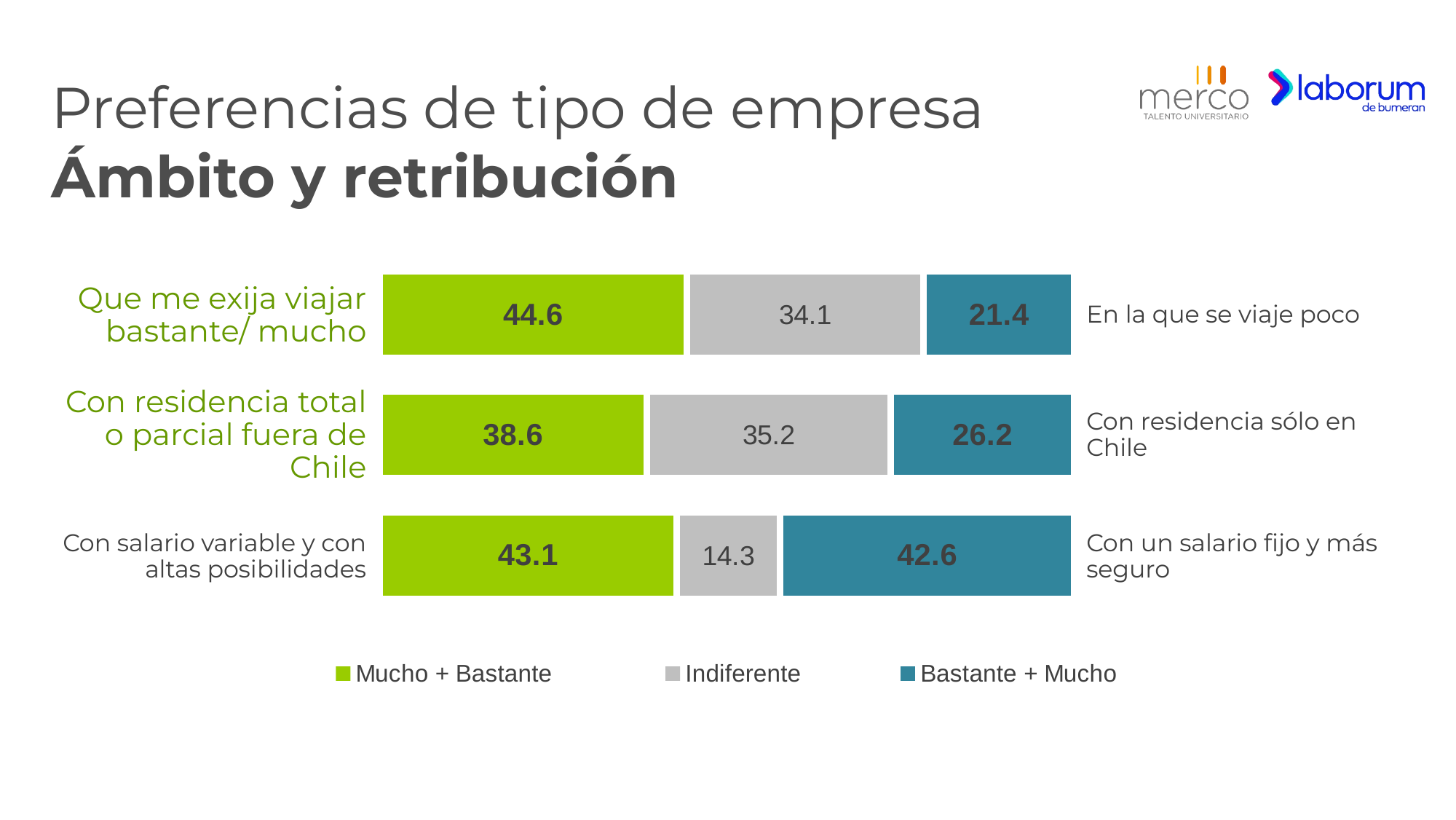

# Preferencias de tipo de empresa Ámbito y retribución

### Chart

| Category | Mucho + Bastante |       | Indiferente |     | Bastante + Mucho |
|---|---|---|---|---|---|
|  (Que me exija viajar bastante/ mucho|En la que se viaje poco) | 44.56462952947539 | 1.0 | 34.072471606273666 | 1.0 | 21.362898864250944 |
| (Con residencia total o parcial fuera de España|Con residencia sólo en España) | 38.615467820443484 | 1.0 | 35.15413737155219 | 1.0 | 26.230394808004327 |
|  (Con salario variable y con altas posibilidades|Con un salario fijo y más seguro) | 43.05029745808545 | 1.0 | 14.33207138994051 | 1.0 | 42.617631151974045 |
Que me exija viajar
bastante/ mucho
En la que se viaje poco
Con residencia total o parcial fuera de Chile
Con residencia sólo en Chile
Con un salario fijo y más seguro
Con salario variable y con altas posibilidades